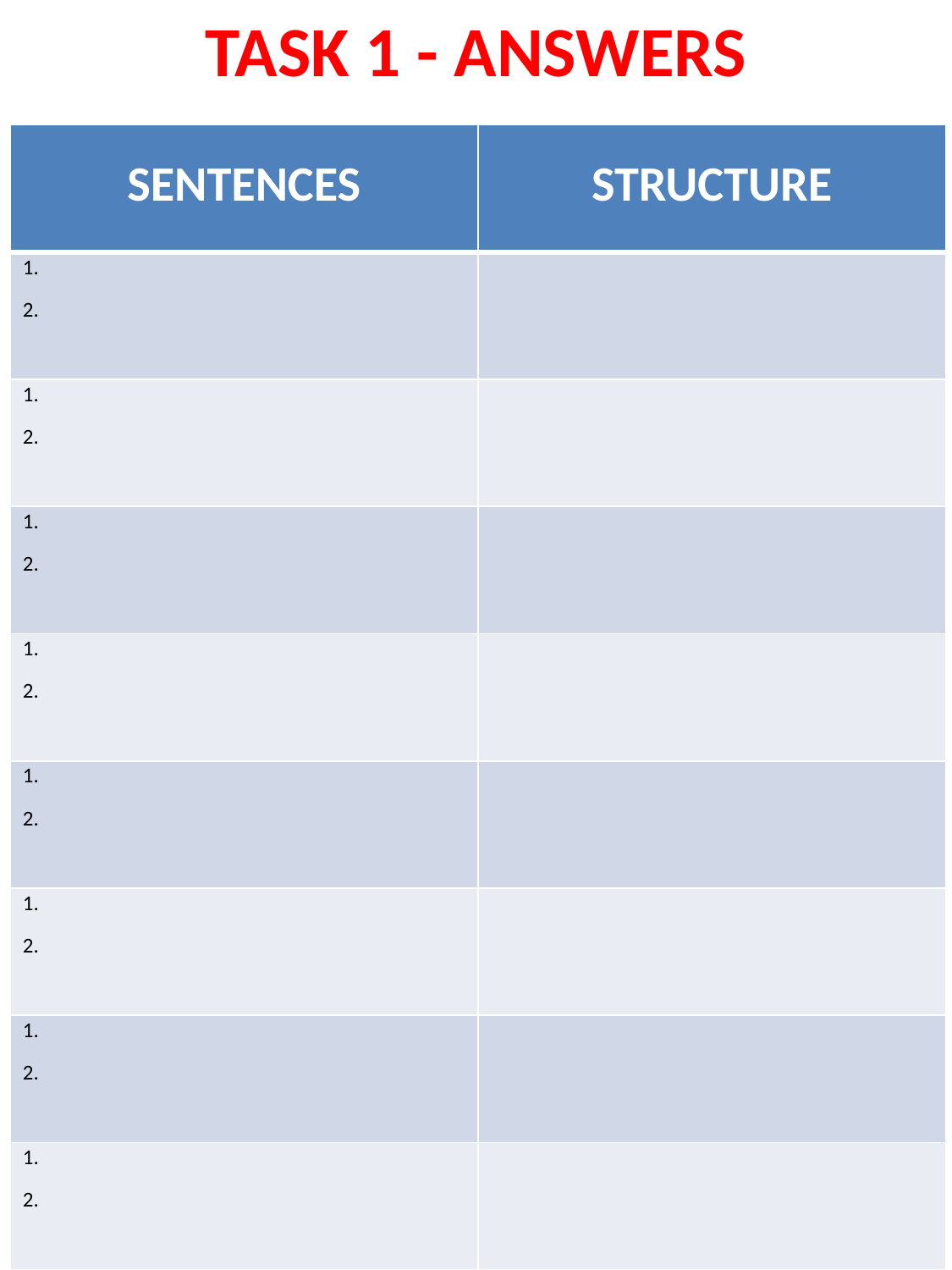

TASK 1 - ANSWERS
| SENTENCES | STRUCTURE |
| --- | --- |
| 1. 2. |  |
| 1. 2. |  |
| 1. 2. |  |
| 1. 2. |  |
| 1. 2. |  |
| 1. 2. |  |
| 1. 2. |  |
| 1. 2. |  |